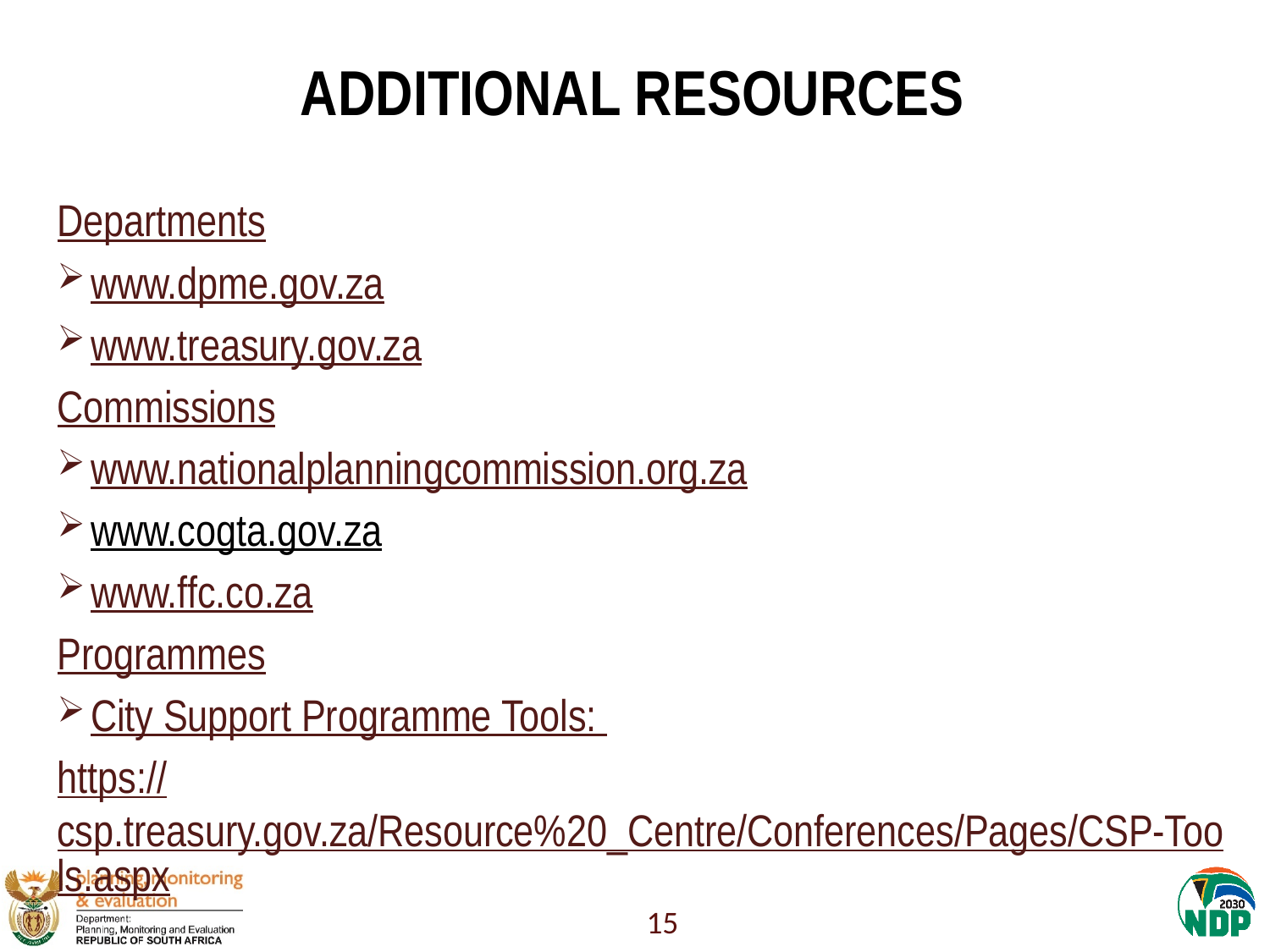

# ADDITIONAL RESOURCES
Departments
www.dpme.gov.za
www.treasury.gov.za
Commissions
www.nationalplanningcommission.org.za
www.cogta.gov.za
www.ffc.co.za
Programmes
City Support Programme Tools:
https://csp.treasury.gov.za/Resource%20_Centre/Conferences/Pages/CSP-Tools.aspx

15